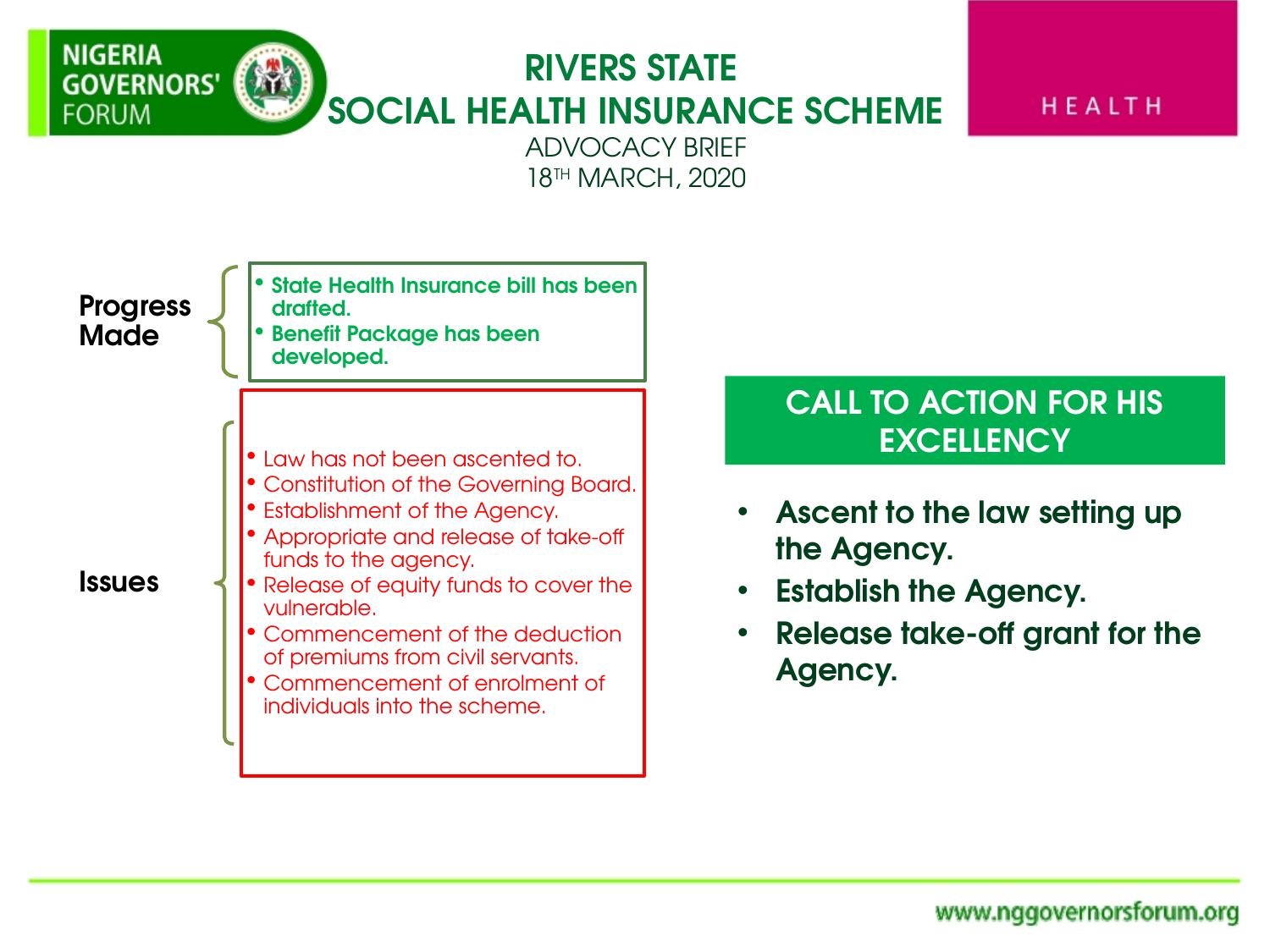

# RIVERS STATE SOCIAL HEALTH INSURANCE SCHEME ADVOCACY BRIEF 18TH MARCH, 2020
Progress Made
State Health Insurance bill has been drafted.
Benefit Package has been developed.
Issues
Law has not been ascented to.
Constitution of the Governing Board.
Establishment of the Agency.
Appropriate and release of take-off funds to the agency.
Release of equity funds to cover the vulnerable.
Commencement of the deduction of premiums from civil servants.
Commencement of enrolment of individuals into the scheme.

Ascent to the law setting up the Agency.
Establish the Agency.
Release take-off grant for the Agency.
CALL TO ACTION FOR HIS EXCELLENCY